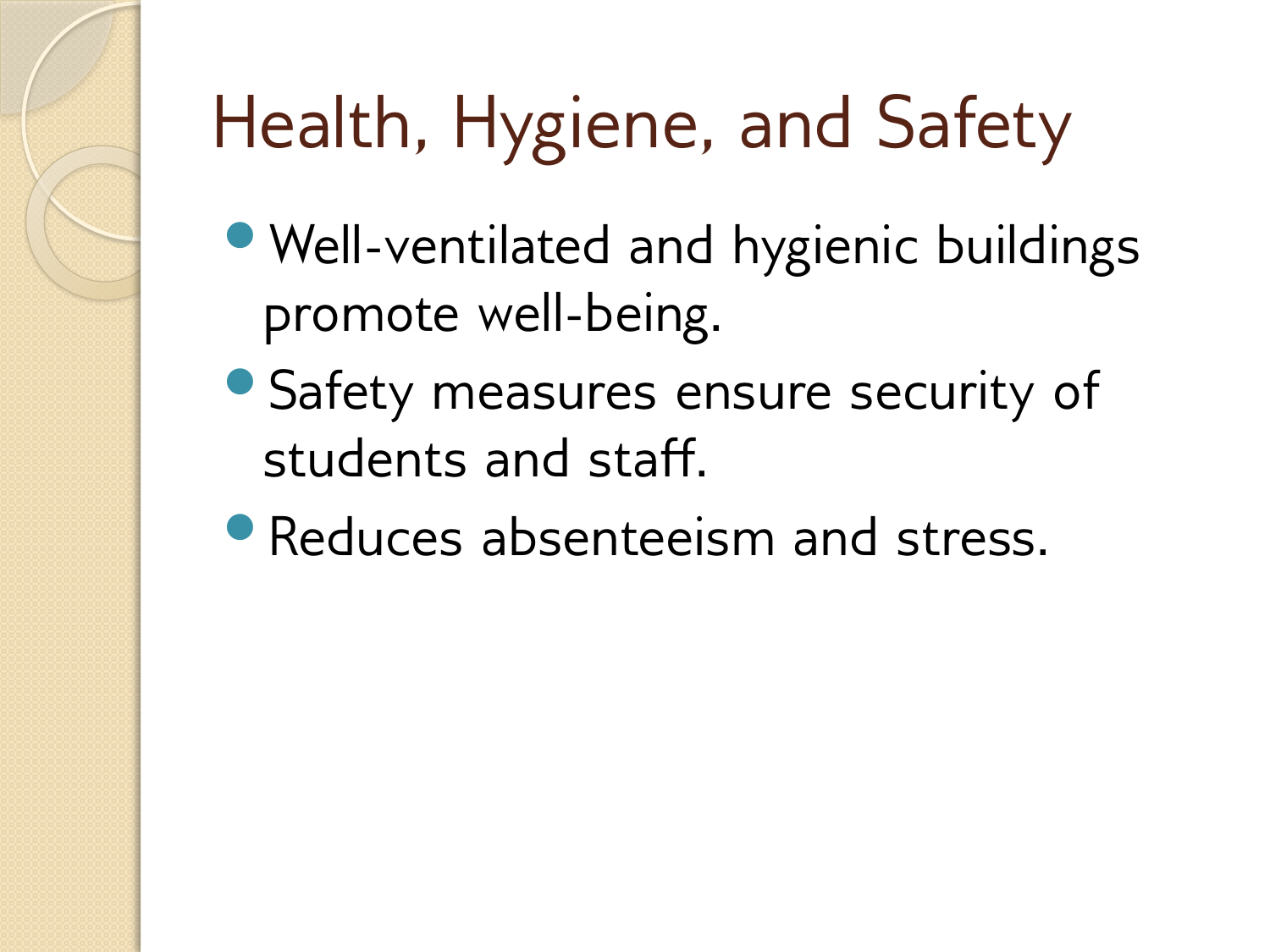

# Health, Hygiene, and Safety
Well-ventilated and hygienic buildings promote well-being.
Safety measures ensure security of students and staff.
Reduces absenteeism and stress.